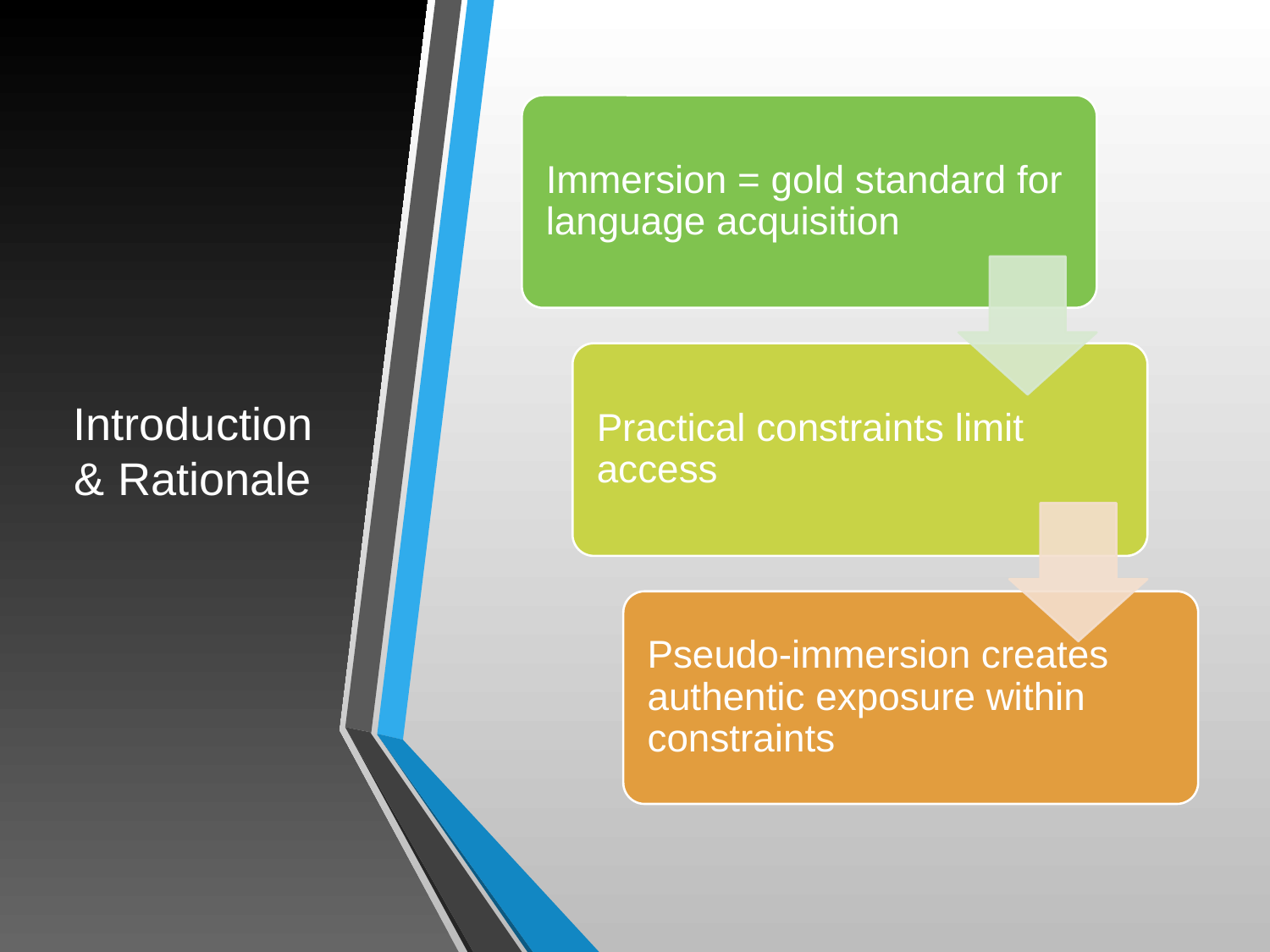

# Introduction & Rationale
Immersion = gold standard for language acquisition
Practical constraints limit access
Pseudo-immersion creates authentic exposure within constraints